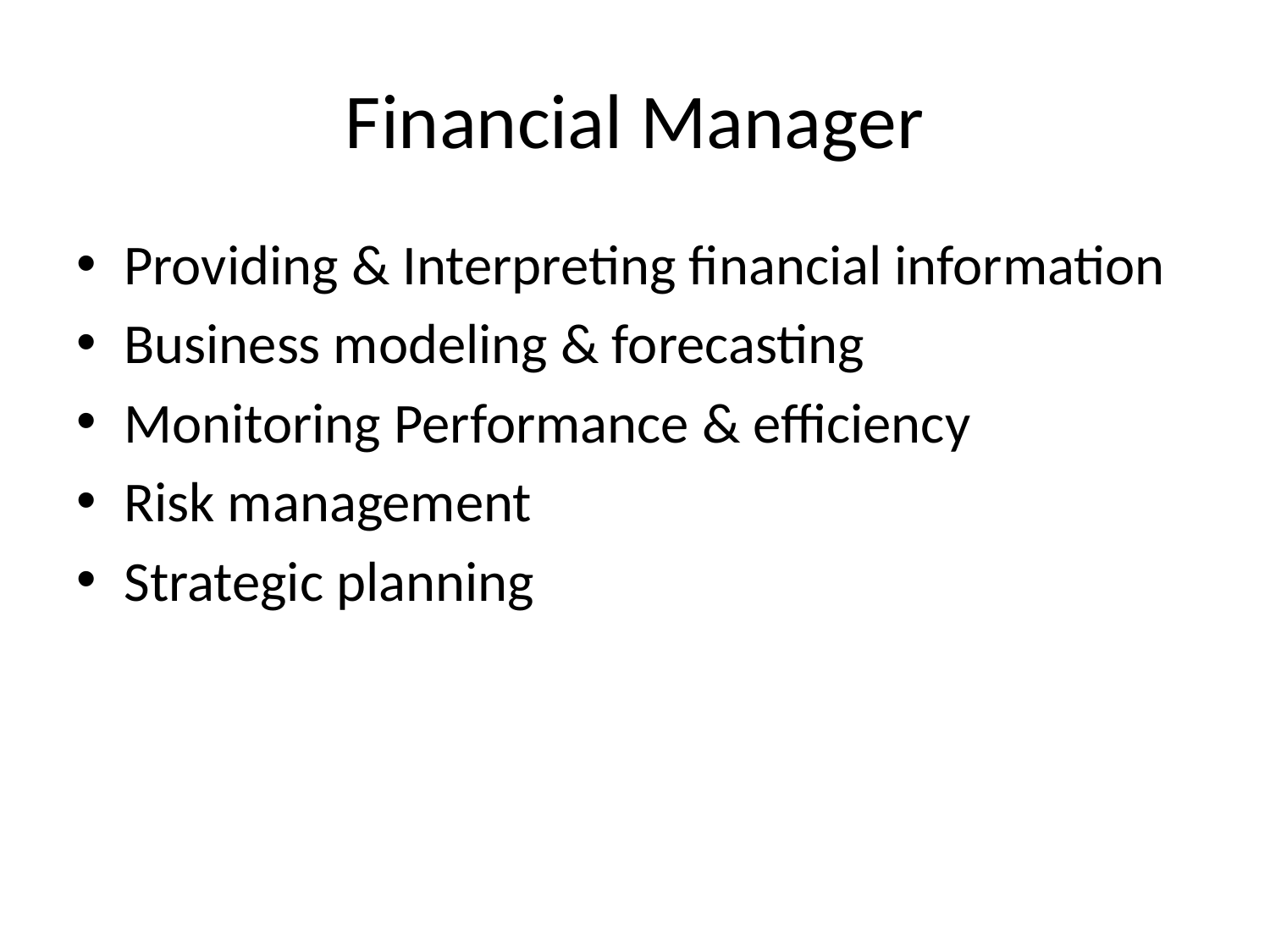

# Financial Manager
Providing & Interpreting financial information
Business modeling & forecasting
Monitoring Performance & efficiency
Risk management
Strategic planning